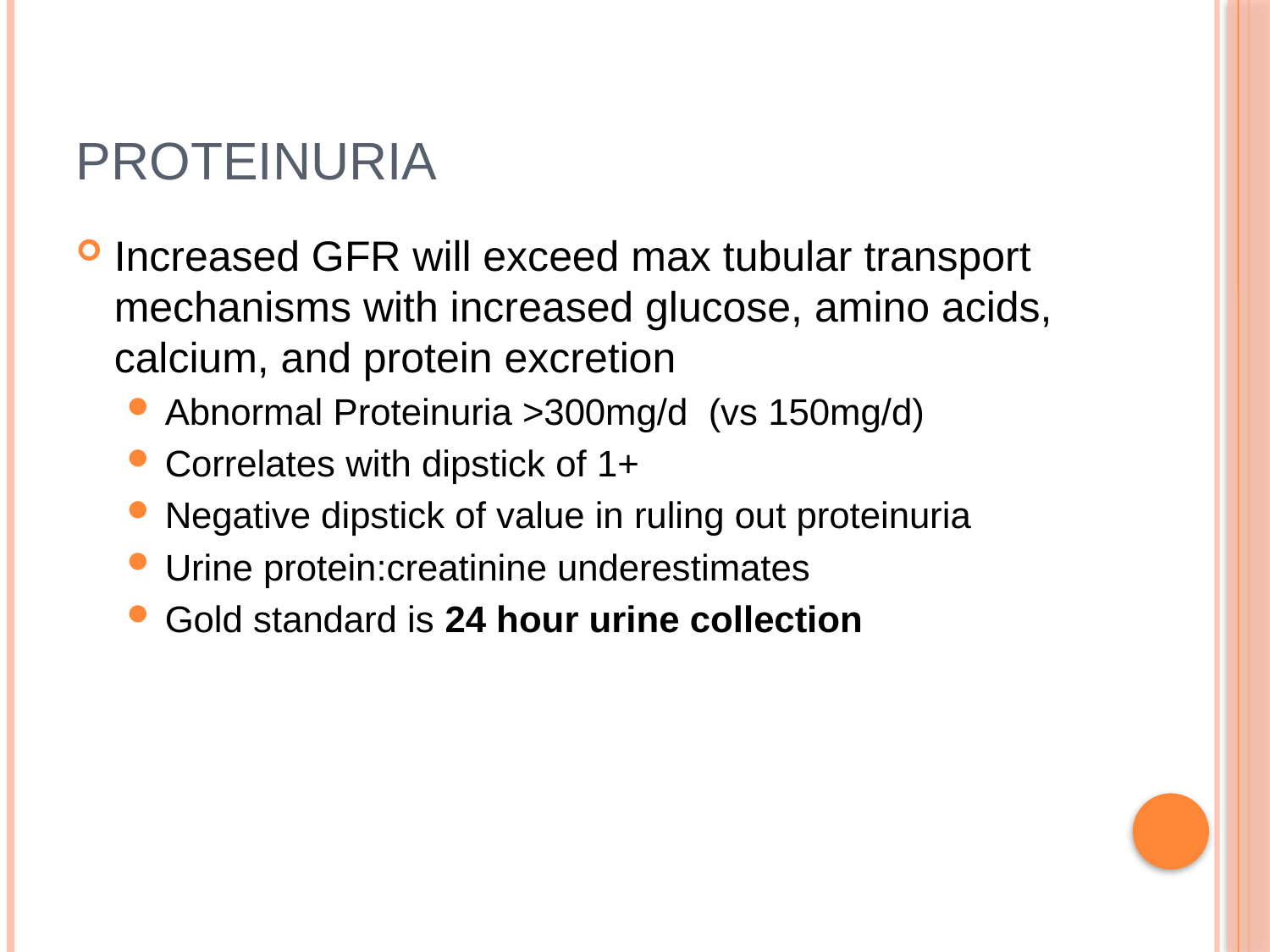

# Proteinuria
Increased GFR will exceed max tubular transport mechanisms with increased glucose, amino acids, calcium, and protein excretion
Abnormal Proteinuria >300mg/d  (vs 150mg/d)
Correlates with dipstick of 1+
Negative dipstick of value in ruling out proteinuria
Urine protein:creatinine underestimates
Gold standard is 24 hour urine collection